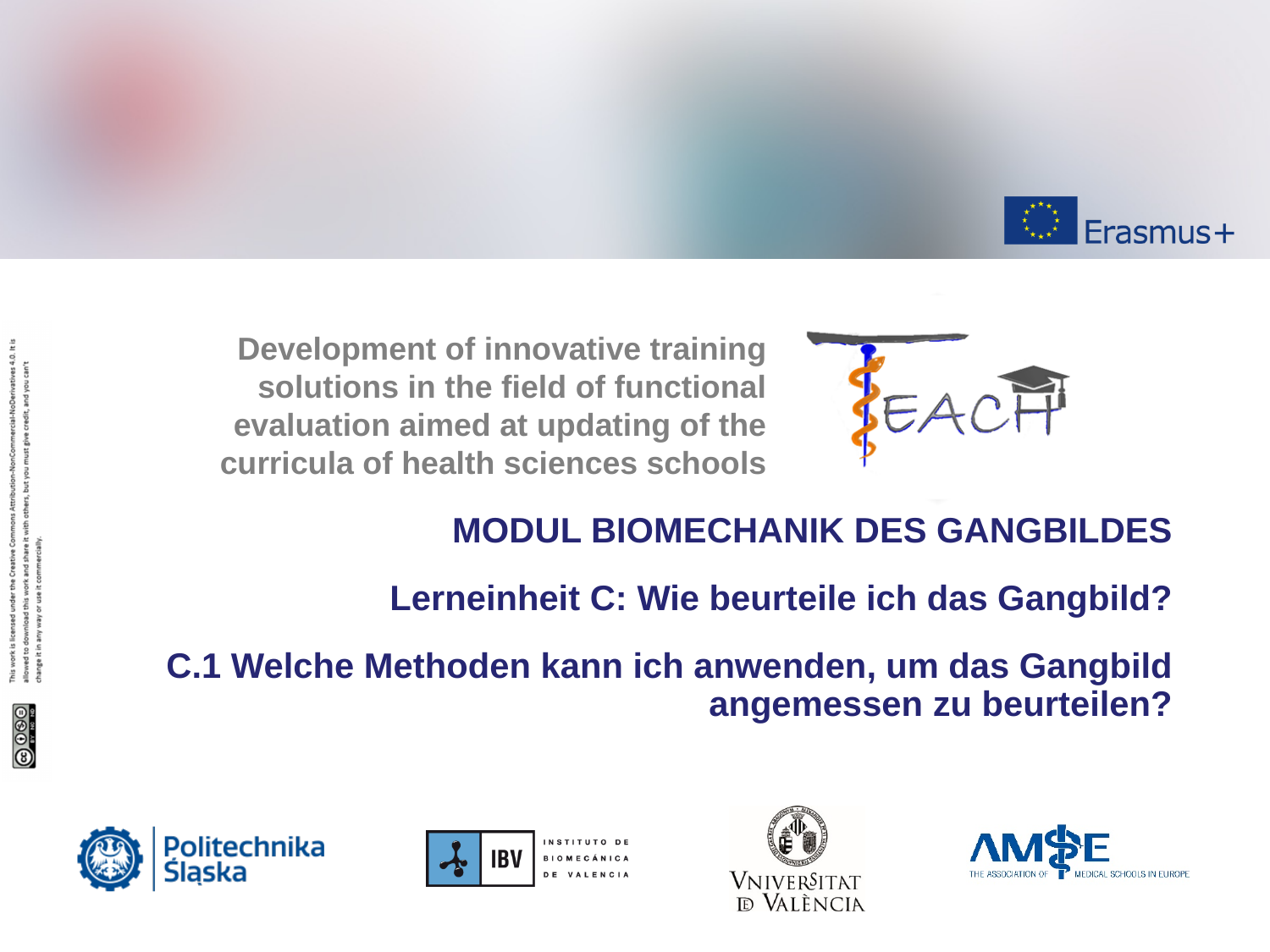

MODUL BIOMECHANIK DES GANGBILDES
Lerneinheit C: Wie beurteile ich das Gangbild?
C.1 Welche Methoden kann ich anwenden, um das Gangbild angemessen zu beurteilen?